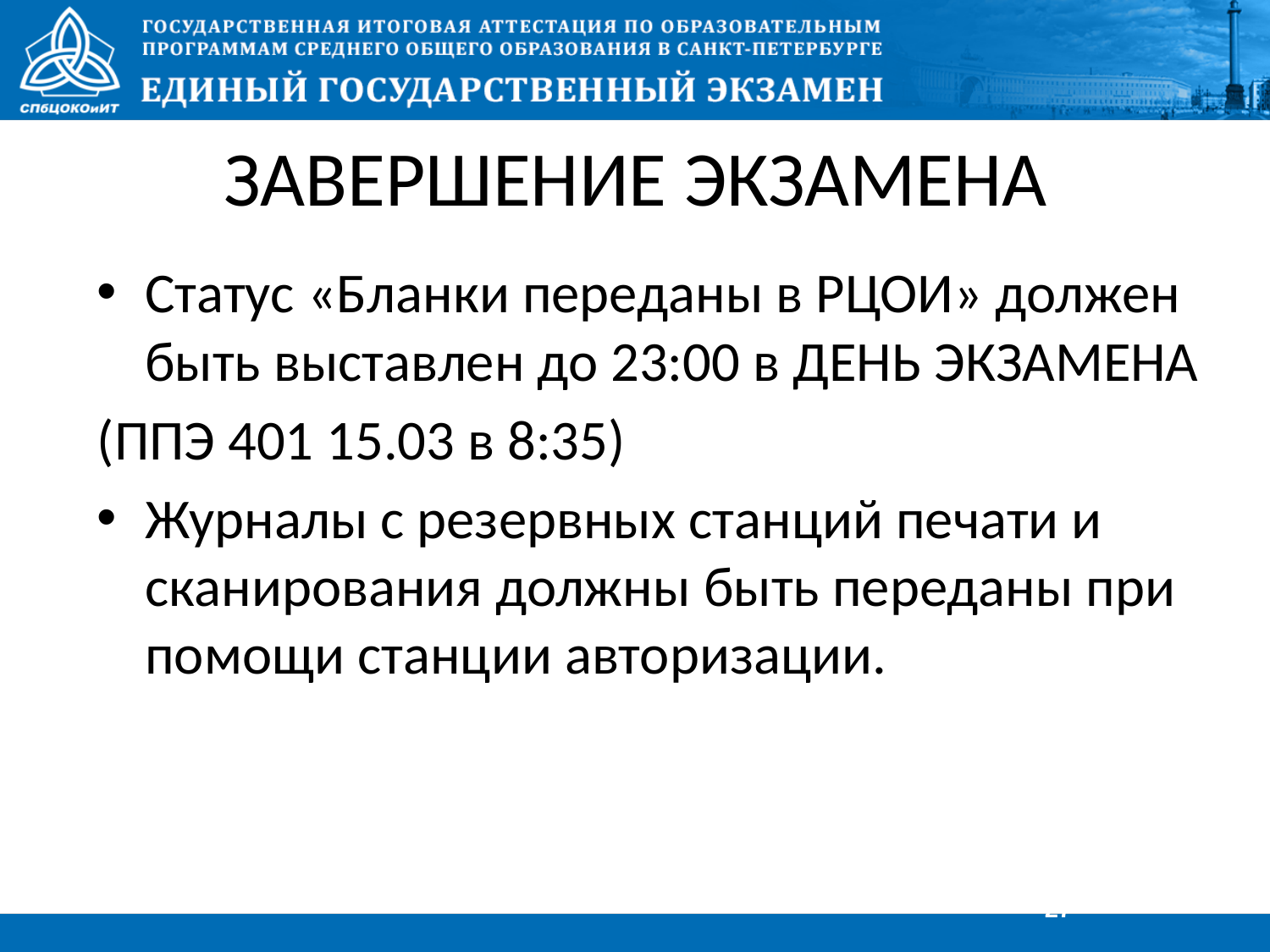

# ЗАВЕРШЕНИЕ ЭКЗАМЕНА
Статус «Бланки переданы в РЦОИ» должен быть выставлен до 23:00 в ДЕНЬ ЭКЗАМЕНА
(ППЭ 401 15.03 в 8:35)
Журналы с резервных станций печати и сканирования должны быть переданы при помощи станции авторизации.

27